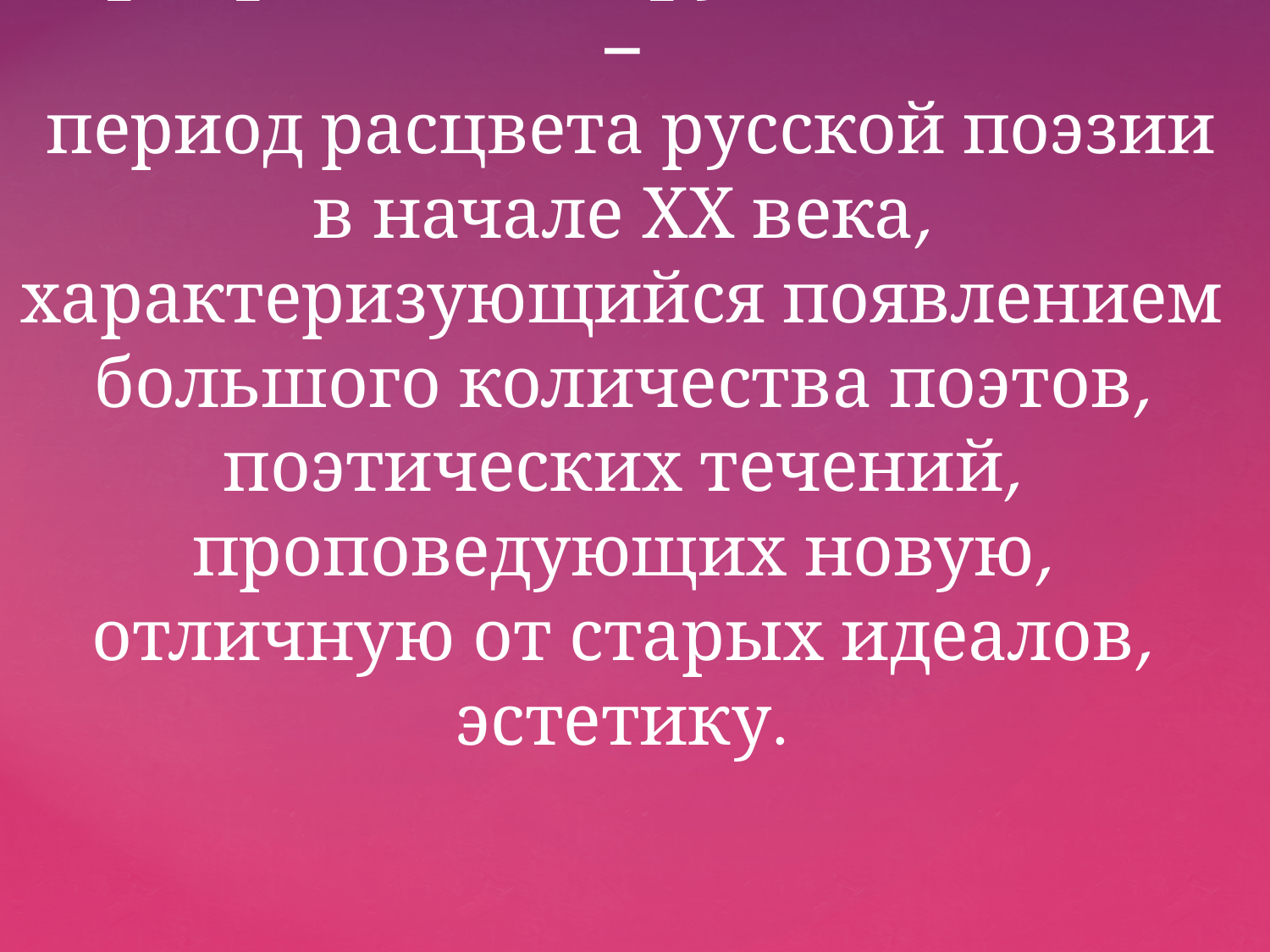

# Серебряный век русской поэзии – период расцвета русской поэзии в начале ХХ века, характеризующийся появлением большого количества поэтов, поэтических течений, проповедующих новую, отличную от старых идеалов, эстетику.